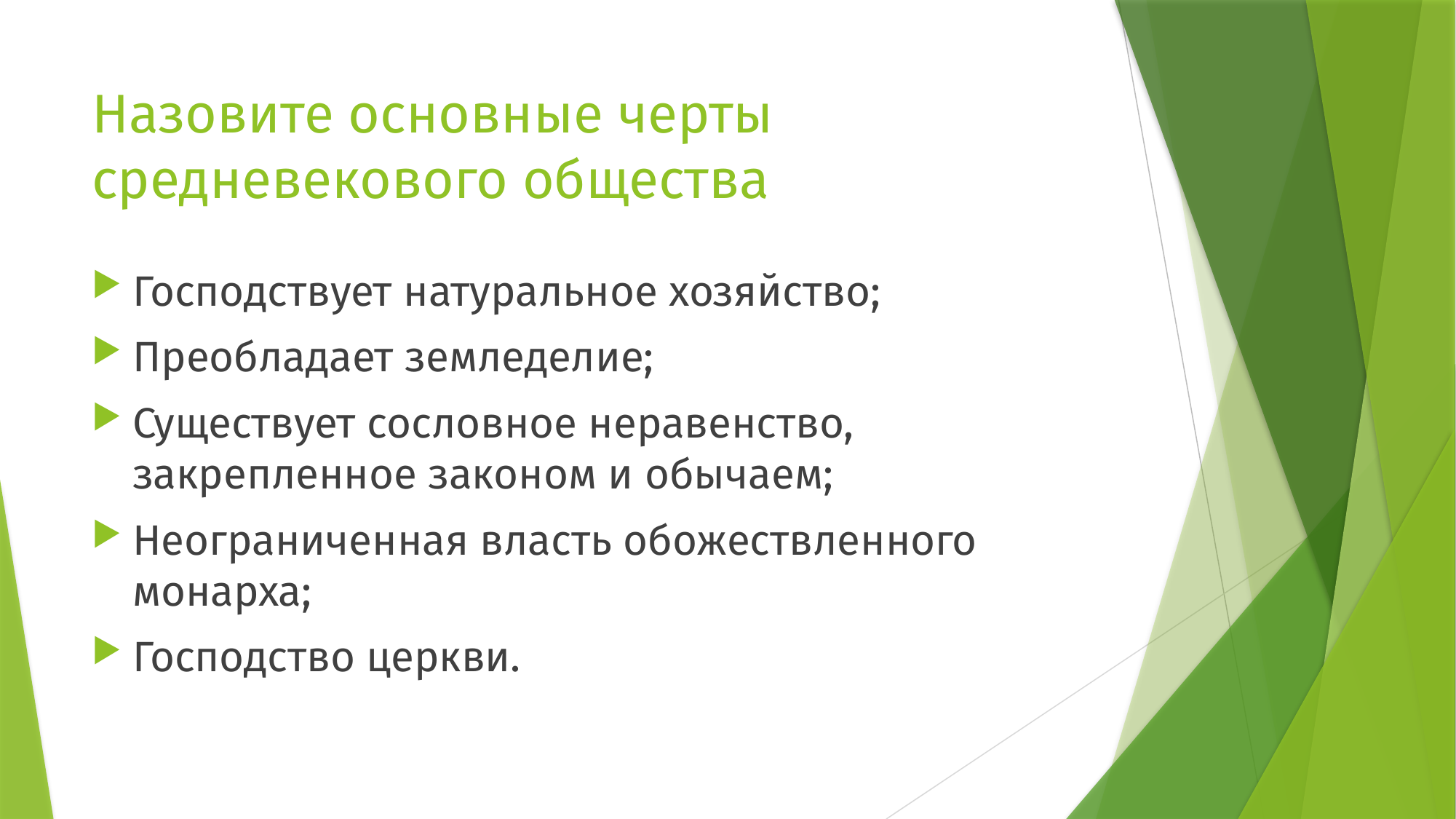

# Назовите основные черты средневекового общества
Господствует натуральное хозяйство;
Преобладает земледелие;
Существует сословное неравенство, закрепленное законом и обычаем;
Неограниченная власть обожествленного монарха;
Господство церкви.